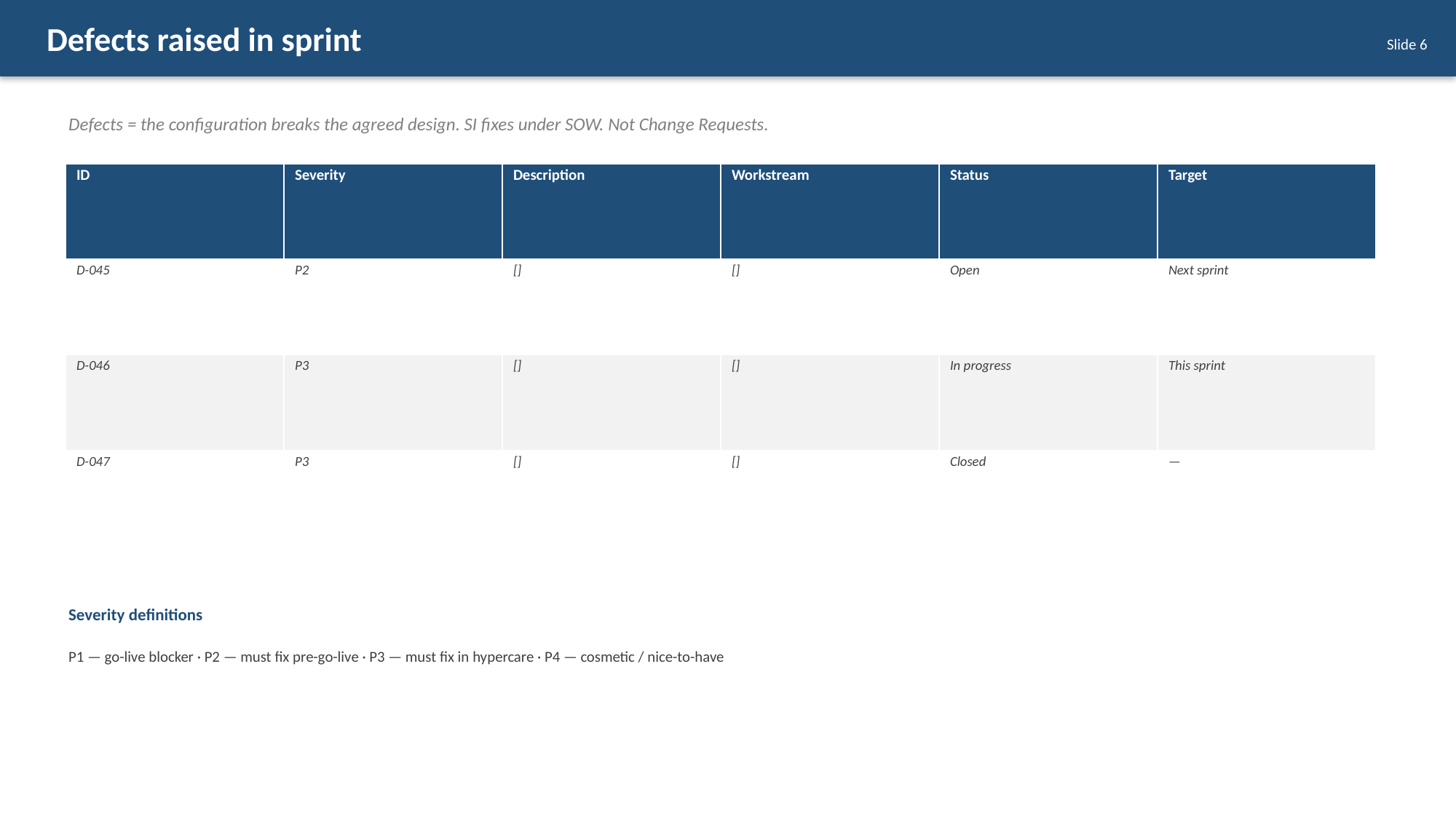

Defects raised in sprint
Slide 6
Defects = the configuration breaks the agreed design. SI fixes under SOW. Not Change Requests.
| ID | Severity | Description | Workstream | Status | Target |
| --- | --- | --- | --- | --- | --- |
| D-045 | P2 | [] | [] | Open | Next sprint |
| D-046 | P3 | [] | [] | In progress | This sprint |
| D-047 | P3 | [] | [] | Closed | — |
Severity definitions
P1 — go-live blocker · P2 — must fix pre-go-live · P3 — must fix in hypercare · P4 — cosmetic / nice-to-have